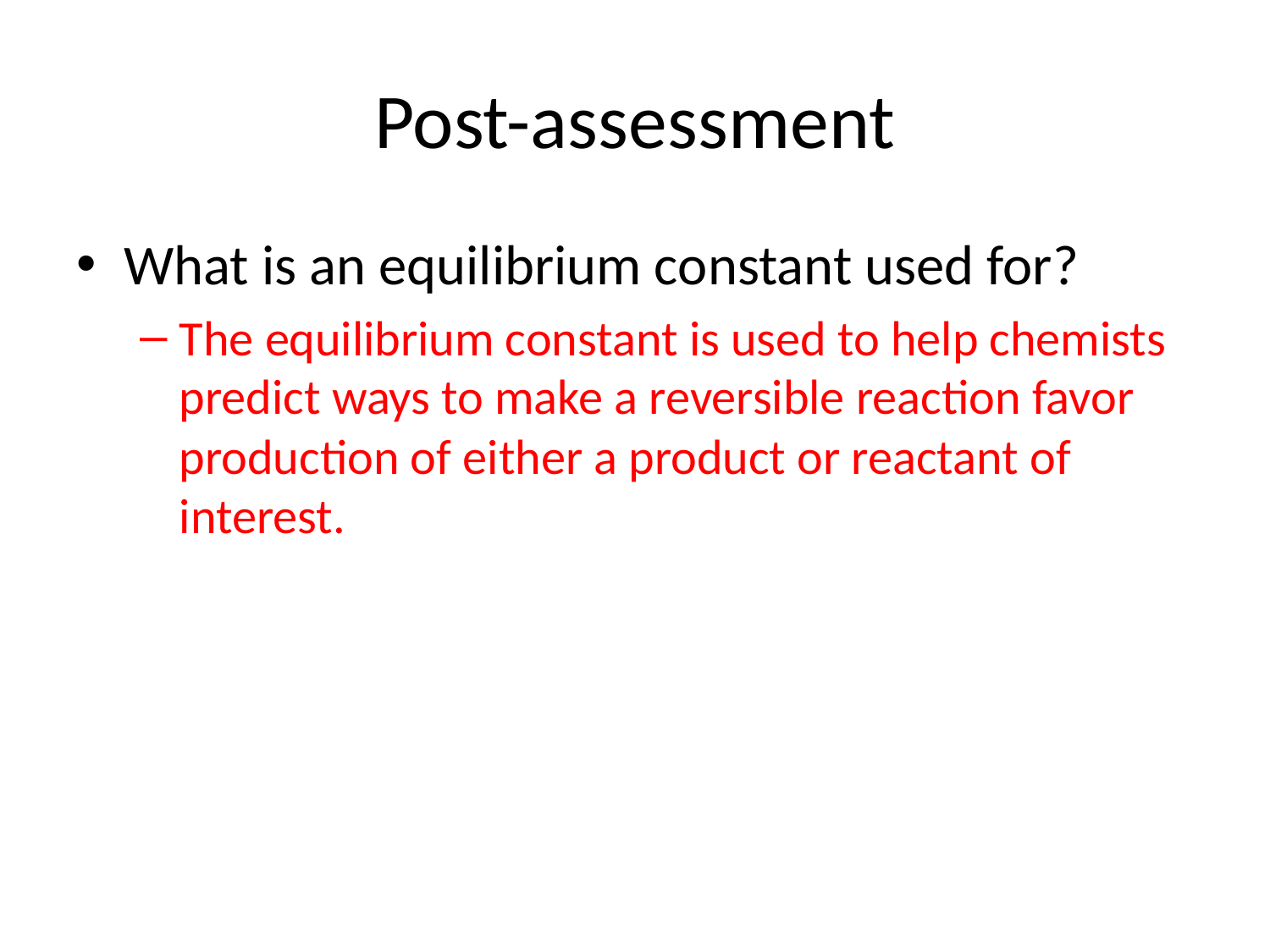

# Post-assessment
What is an equilibrium constant used for?
The equilibrium constant is used to help chemists predict ways to make a reversible reaction favor production of either a product or reactant of interest.